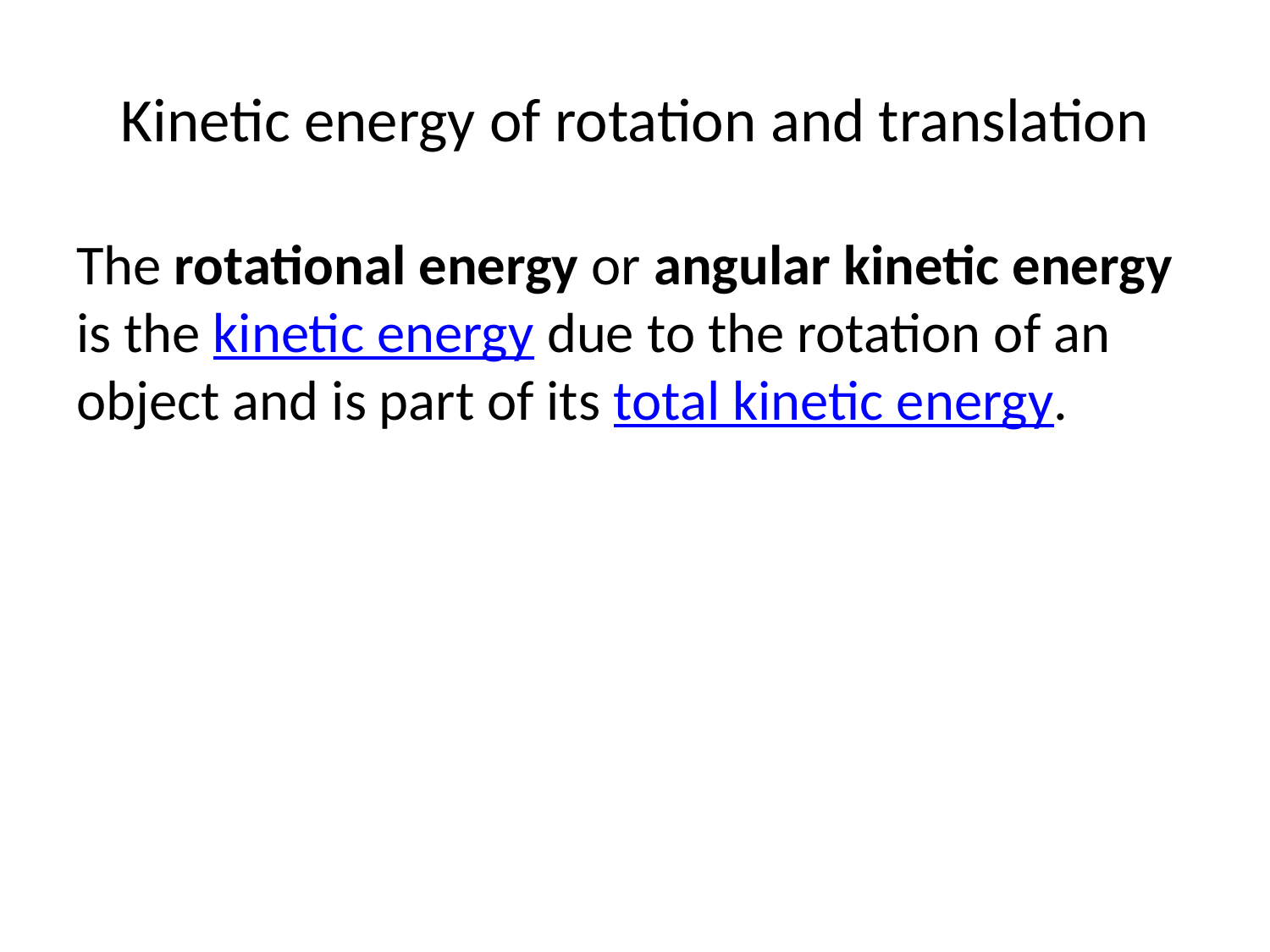

# Kinetic energy of rotation and translation
The rotational energy or angular kinetic energy is the kinetic energy due to the rotation of an object and is part of its total kinetic energy.